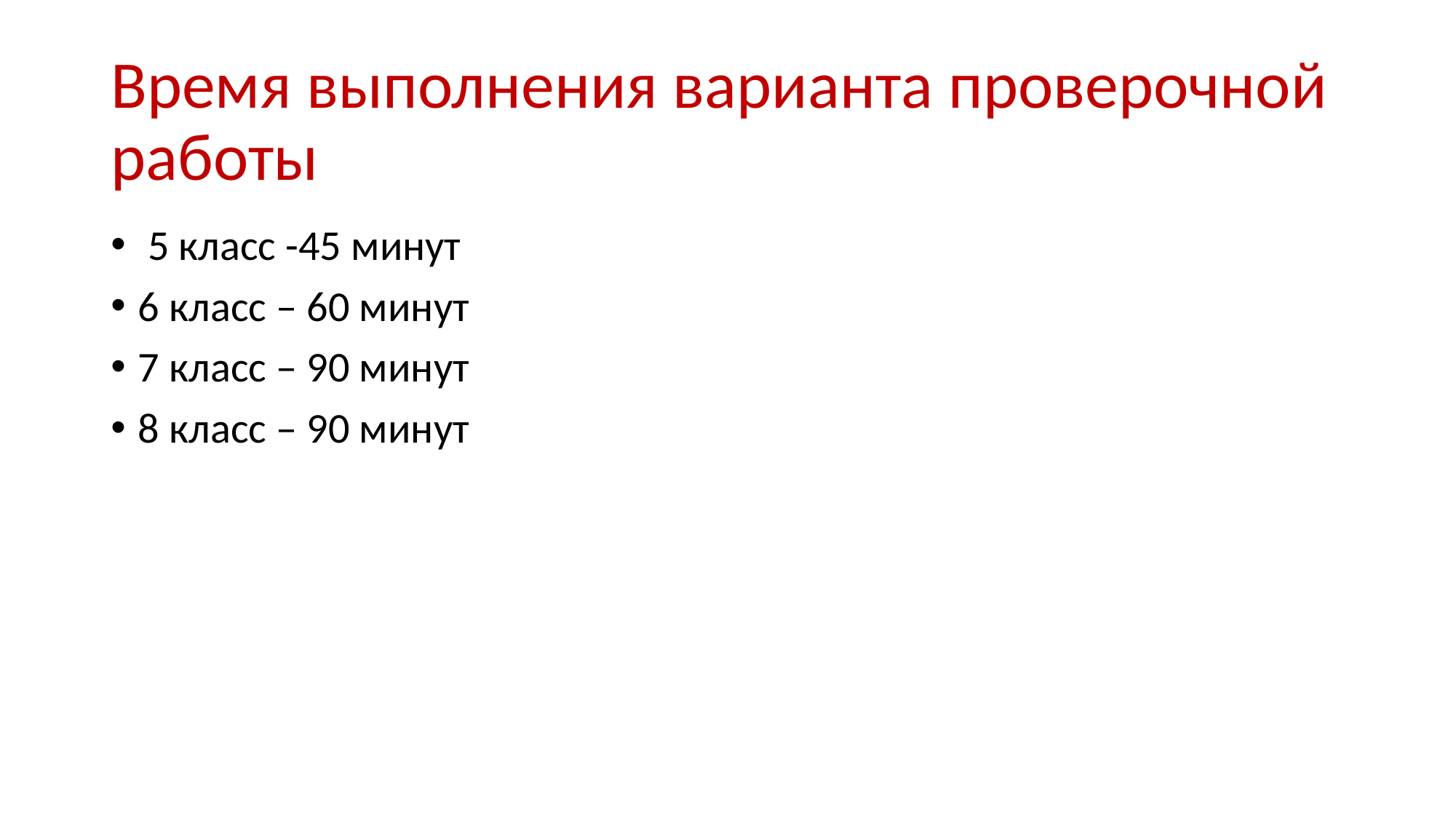

# Время выполнения варианта проверочной работы
 5 класс -45 минут
6 класс – 60 минут
7 класс – 90 минут
8 класс – 90 минут